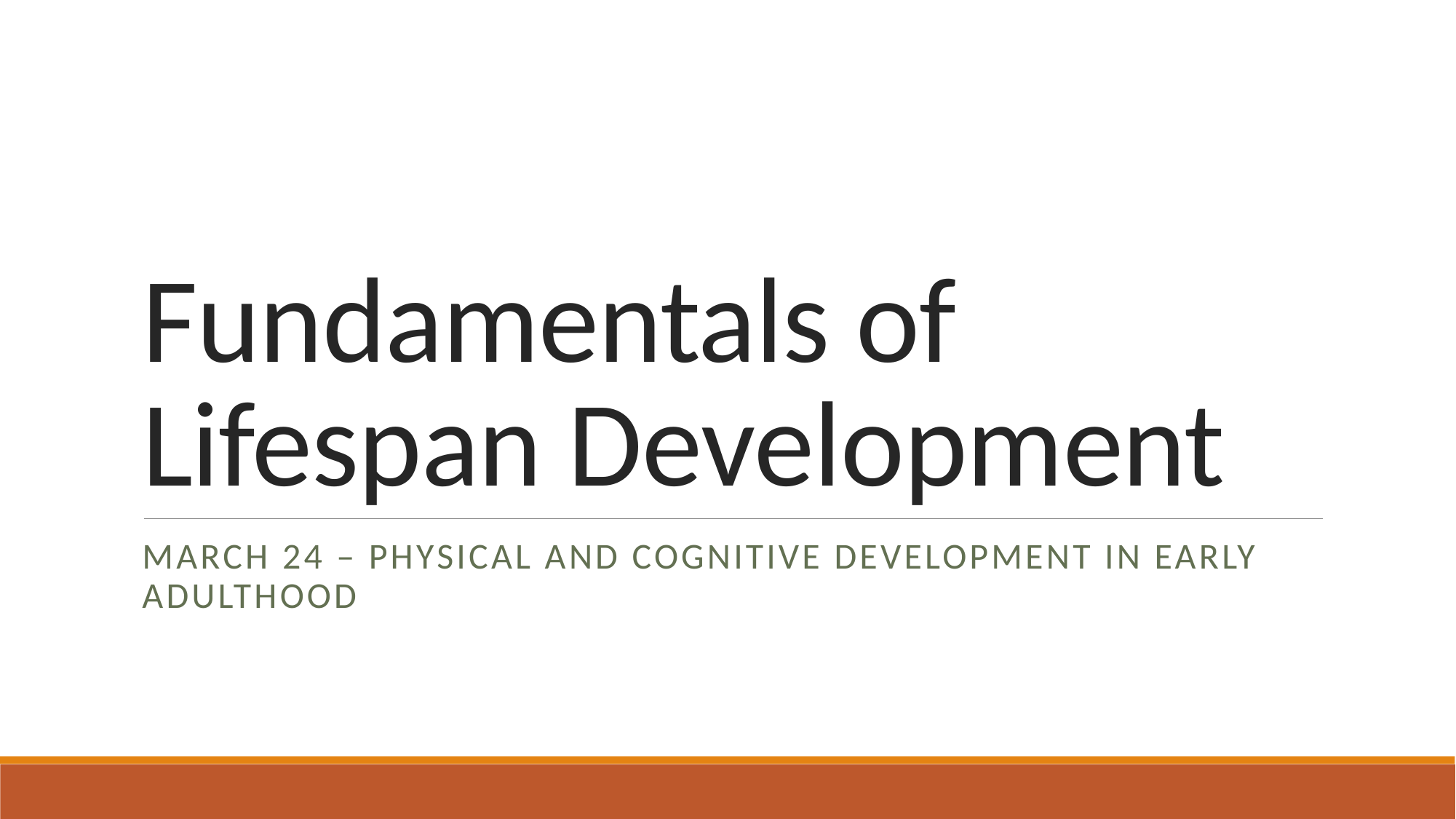

# Fundamentals of Lifespan Development
March 24 – Physical and Cognitive Development in Early Adulthood